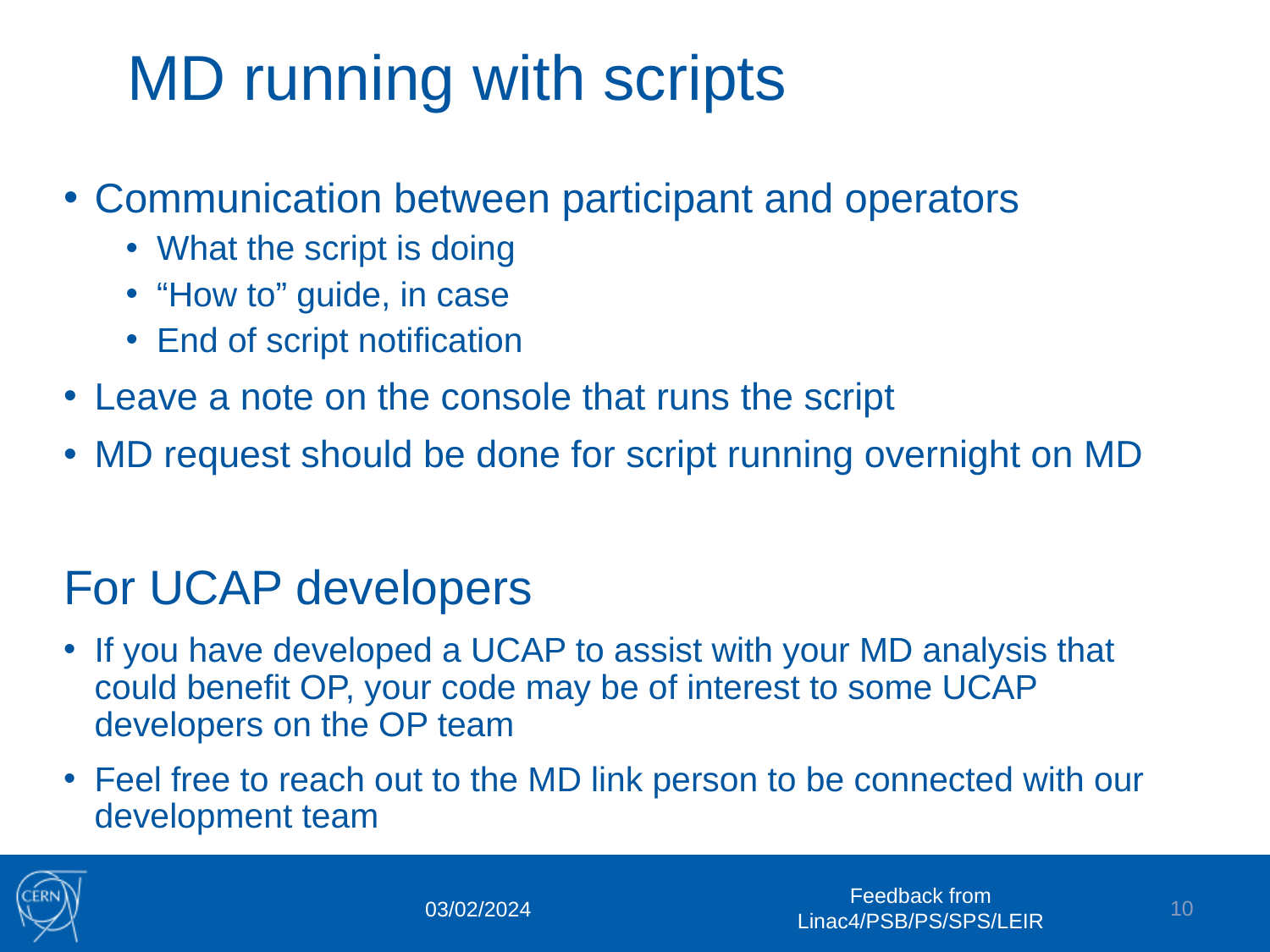

# MD running with scripts
Communication between participant and operators
What the script is doing
“How to” guide, in case
End of script notification
Leave a note on the console that runs the script
MD request should be done for script running overnight on MD

For UCAP developers
If you have developed a UCAP to assist with your MD analysis that could benefit OP, your code may be of interest to some UCAP developers on the OP team
Feel free to reach out to the MD link person to be connected with our development team

Feedback from Linac4/PSB/PS/SPS/LEIR
10
03/02/2024